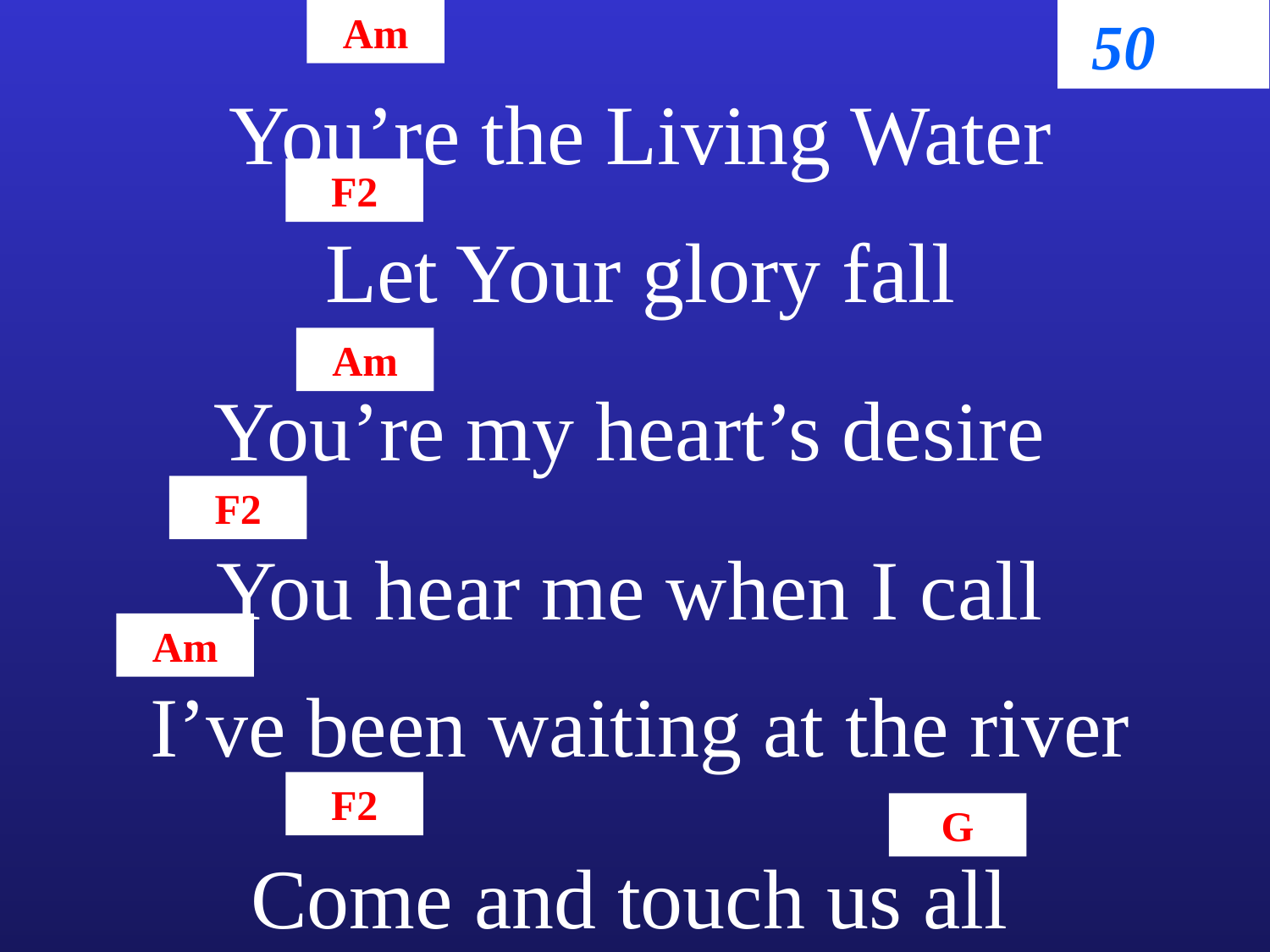

Am
50
You’re the Living Water
F2
Let Your glory fall
Am
You’re my heart’s desire
F2
You hear me when I call
Am
I’ve been waiting at the river
F2
G
Come and touch us all